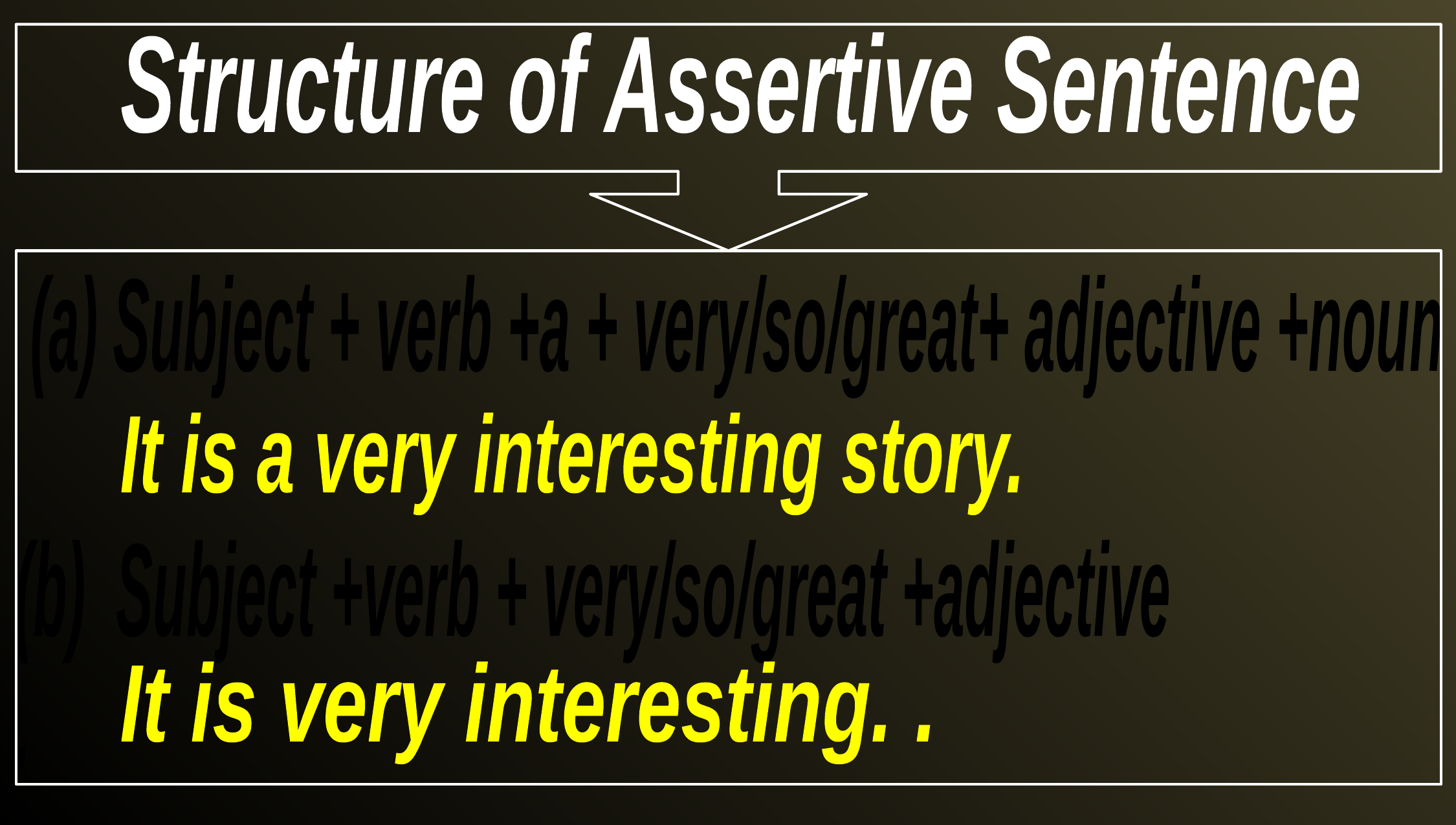

Structure of Assertive Sentence

 (a) Subject + verb +a + very/so/great+ adjective +noun

(b)  Subject +verb + very/so/great +adjective
.
It is a very interesting story.
It is very interesting. .